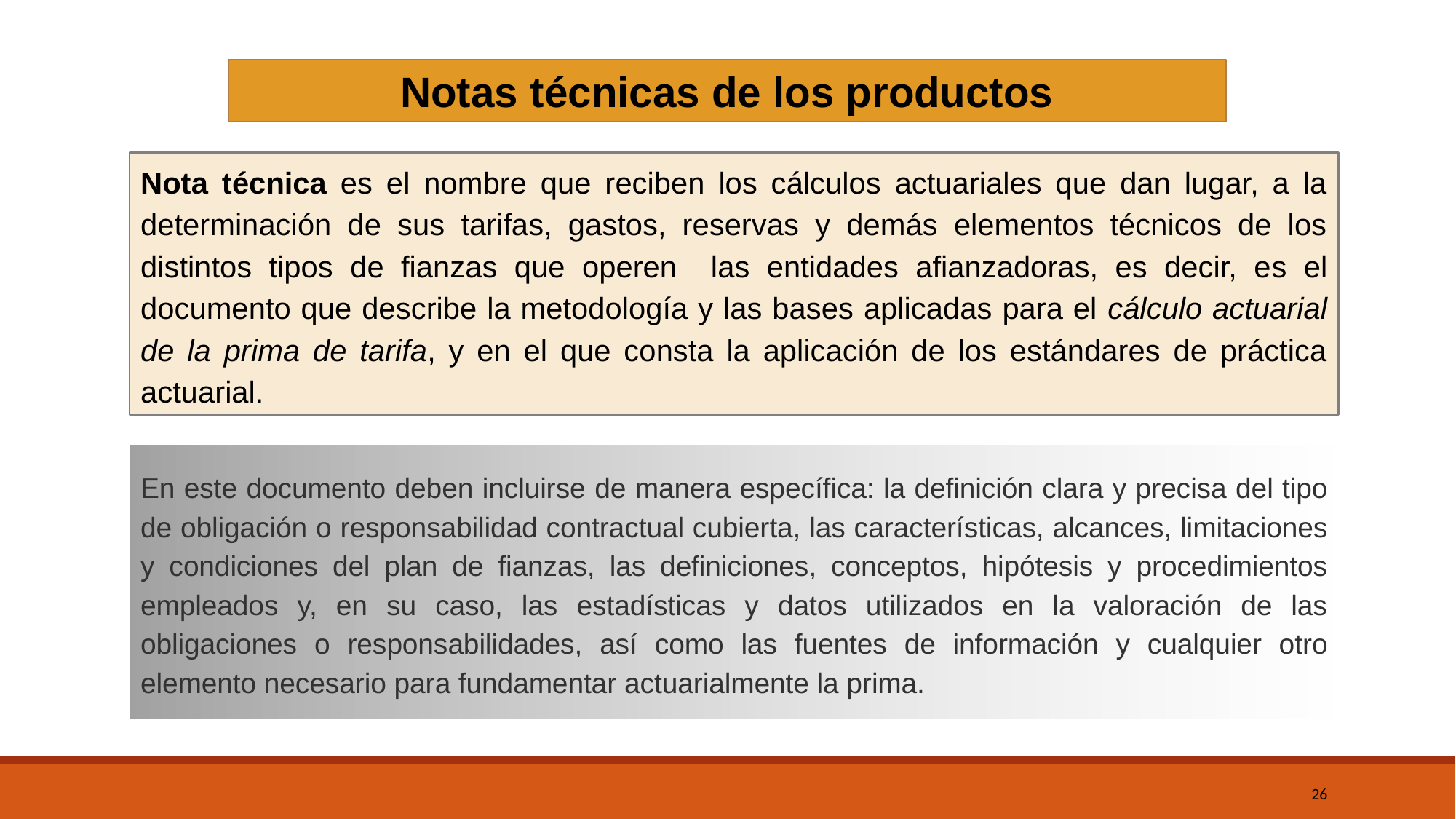

Notas técnicas de los productos
Nota técnica es el nombre que reciben los cálculos actuariales que dan lugar, a la determinación de sus tarifas, gastos, reservas y demás elementos técnicos de los distintos tipos de fianzas que operen  las entidades afianzadoras, es decir, es el documento que describe la metodología y las bases aplicadas para el cálculo actuarial de la prima de tarifa, y en el que consta la aplicación de los estándares de práctica actuarial.
En este documento deben incluirse de manera específica: la definición clara y precisa del tipo de obligación o responsabilidad contractual cubierta, las características, alcances, limitaciones y condiciones del plan de fianzas, las definiciones, conceptos, hipótesis y procedimientos empleados y, en su caso, las estadísticas y datos utilizados en la valoración de las obligaciones o responsabilidades, así como las fuentes de información y cualquier otro elemento necesario para fundamentar actuarialmente la prima.
26